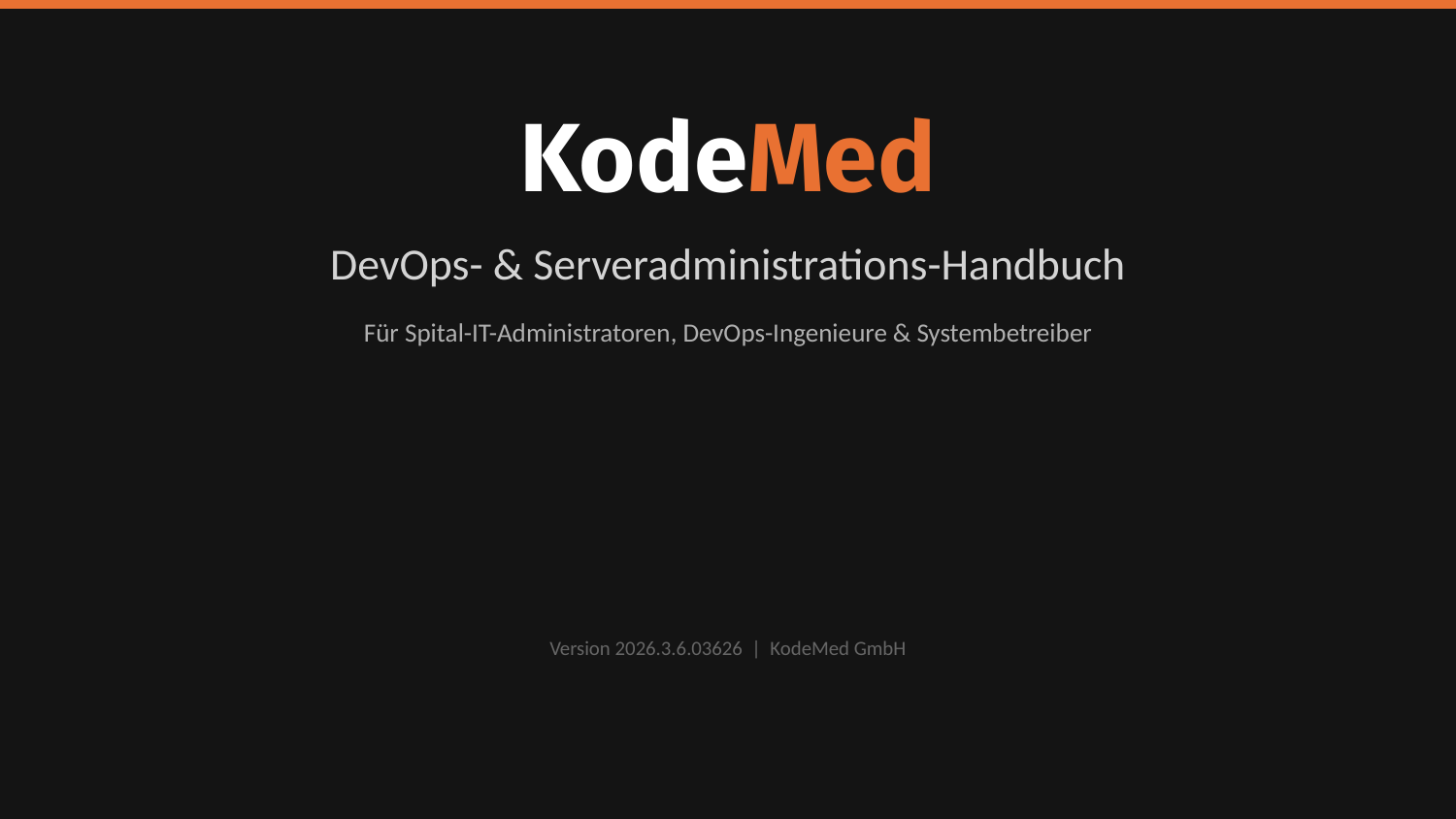

KodeMed
DevOps- & Serveradministrations-Handbuch
Für Spital-IT-Administratoren, DevOps-Ingenieure & Systembetreiber
Version 2026.3.6.03626  |  KodeMed GmbH